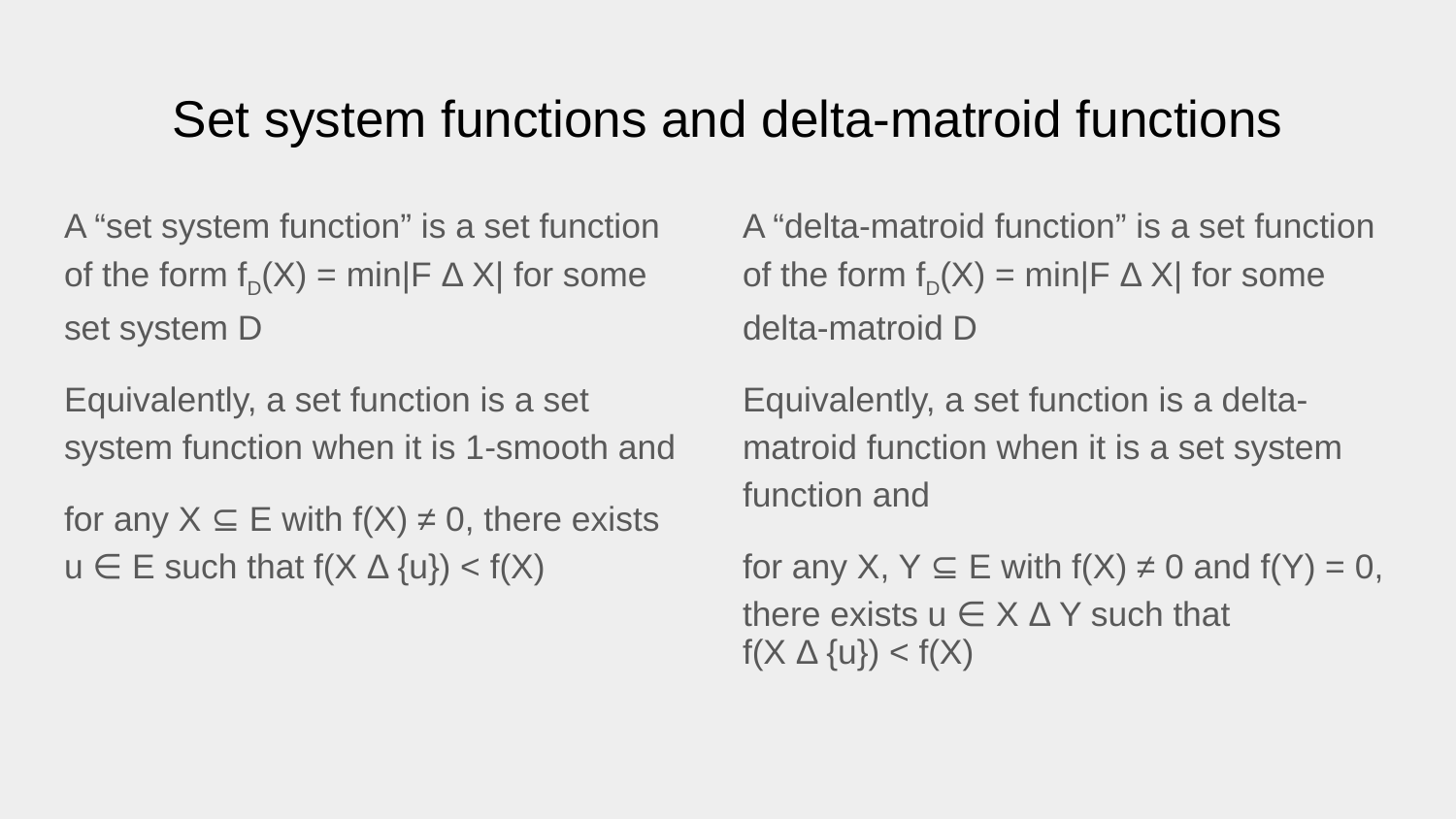

# Set system functions and delta-matroid functions
A “set system function” is a set function of the form fD(X) = min|F Δ X| for some set system D
Equivalently, a set function is a set system function when it is 1-smooth and
for any X ⊆ E with f(X) ≠ 0, there exists  u ∈ E such that f(X Δ {u}) < f(X)
A “delta-matroid function” is a set function of the form fD(X) = min|F Δ X| for some delta-matroid D
Equivalently, a set function is a delta-matroid function when it is a set system function and
for any X, Y ⊆ E with f(X) ≠ 0 and f(Y) = 0, there exists u ∈ X Δ Y such that
f(X Δ {u}) < f(X)